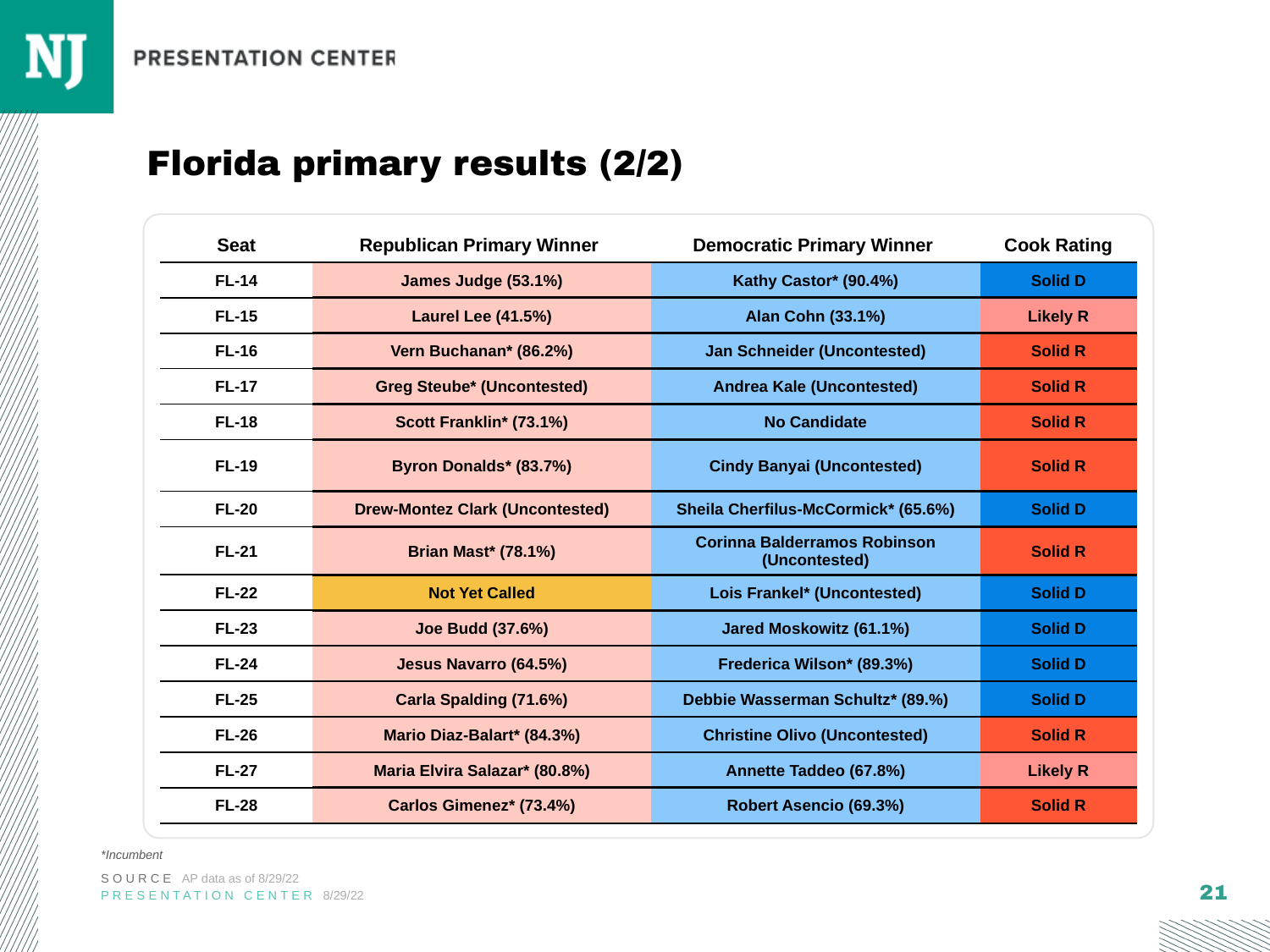

# Florida primary results (2/2)

| Seat | Republican Primary Winner | Democratic Primary Winner | Cook Rating |
| --- | --- | --- | --- |
| FL-14 | James Judge (53.1%) | Kathy Castor\* (90.4%) | Solid D |
| FL-15 | Laurel Lee (41.5%) | Alan Cohn (33.1%) | Likely R |
| FL-16 | Vern Buchanan\* (86.2%) | Jan Schneider (Uncontested) | Solid R |
| FL-17 | Greg Steube\* (Uncontested) | Andrea Kale (Uncontested) | Solid R |
| FL-18 | Scott Franklin\* (73.1%) | No Candidate | Solid R |
| FL-19 | Byron Donalds\* (83.7%) | Cindy Banyai (Uncontested) | Solid R |
| FL-20 | Drew-Montez Clark (Uncontested) | Sheila Cherfilus-McCormick\* (65.6%) | Solid D |
| FL-21 | Brian Mast\* (78.1%) | Corinna Balderramos Robinson (Uncontested) | Solid R |
| FL-22 | Not Yet Called | Lois Frankel\* (Uncontested) | Solid D |
| FL-23 | Joe Budd (37.6%) | Jared Moskowitz (61.1%) | Solid D |
| FL-24 | Jesus Navarro (64.5%) | Frederica Wilson\* (89.3%) | Solid D |
| FL-25 | Carla Spalding (71.6%) | Debbie Wasserman Schultz\* (89.%) | Solid D |
| FL-26 | Mario Diaz-Balart\* (84.3%) | Christine Olivo (Uncontested) | Solid R |
| FL-27 | Maria Elvira Salazar\* (80.8%) | Annette Taddeo (67.8%) | Likely R |
| FL-28 | Carlos Gimenez\* (73.4%) | Robert Asencio (69.3%) | Solid R |
*Incumbent
SOURCE AP data as of 8/29/22
PRESENTATION CENTER 8/29/22